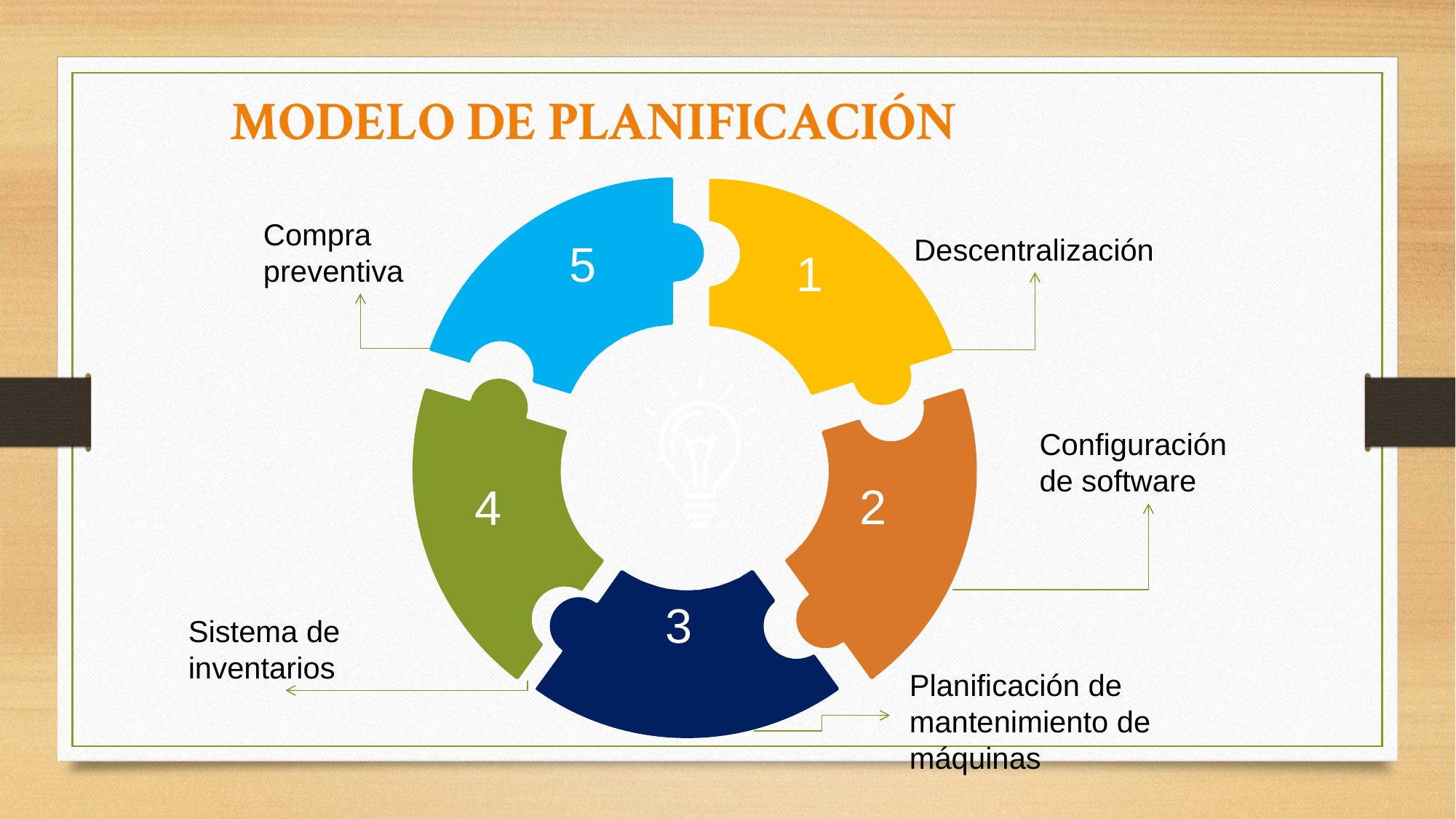

MODELO DE PLANIFICACIÓN

Compra preventiva
Descentralización
5
1

Configuración
de software
2
4

3
Sistema de
inventarios
Planificación de mantenimiento de máquinas